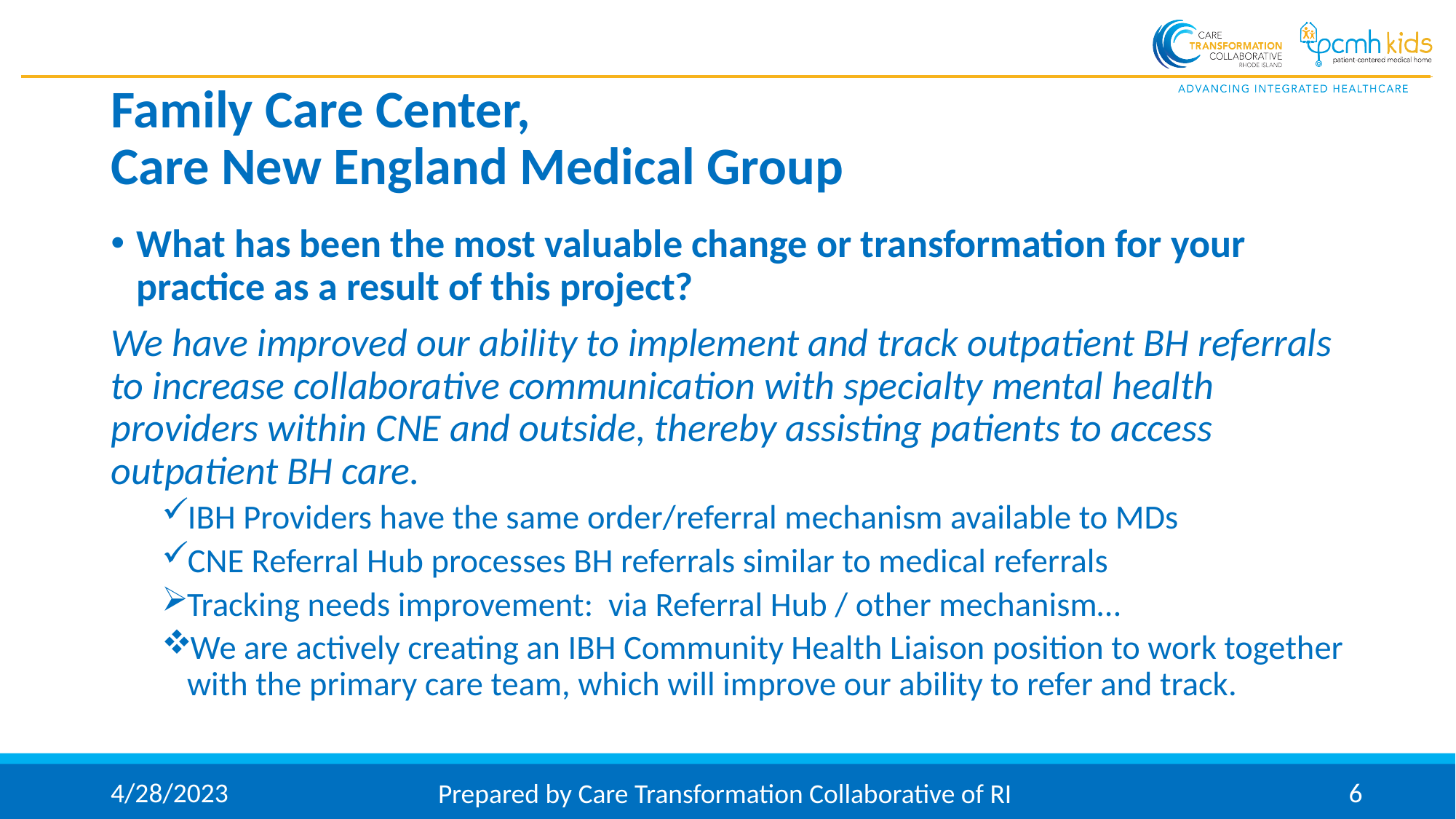

# Family Care Center, Care New England Medical Group
What has been the most valuable change or transformation for your practice as a result of this project?
We have improved our ability to implement and track outpatient BH referrals to increase collaborative communication with specialty mental health providers within CNE and outside, thereby assisting patients to access outpatient BH care.
IBH Providers have the same order/referral mechanism available to MDs
CNE Referral Hub processes BH referrals similar to medical referrals
Tracking needs improvement:  via Referral Hub / other mechanism…
We are actively creating an IBH Community Health Liaison position to work together with the primary care team, which will improve our ability to refer and track.